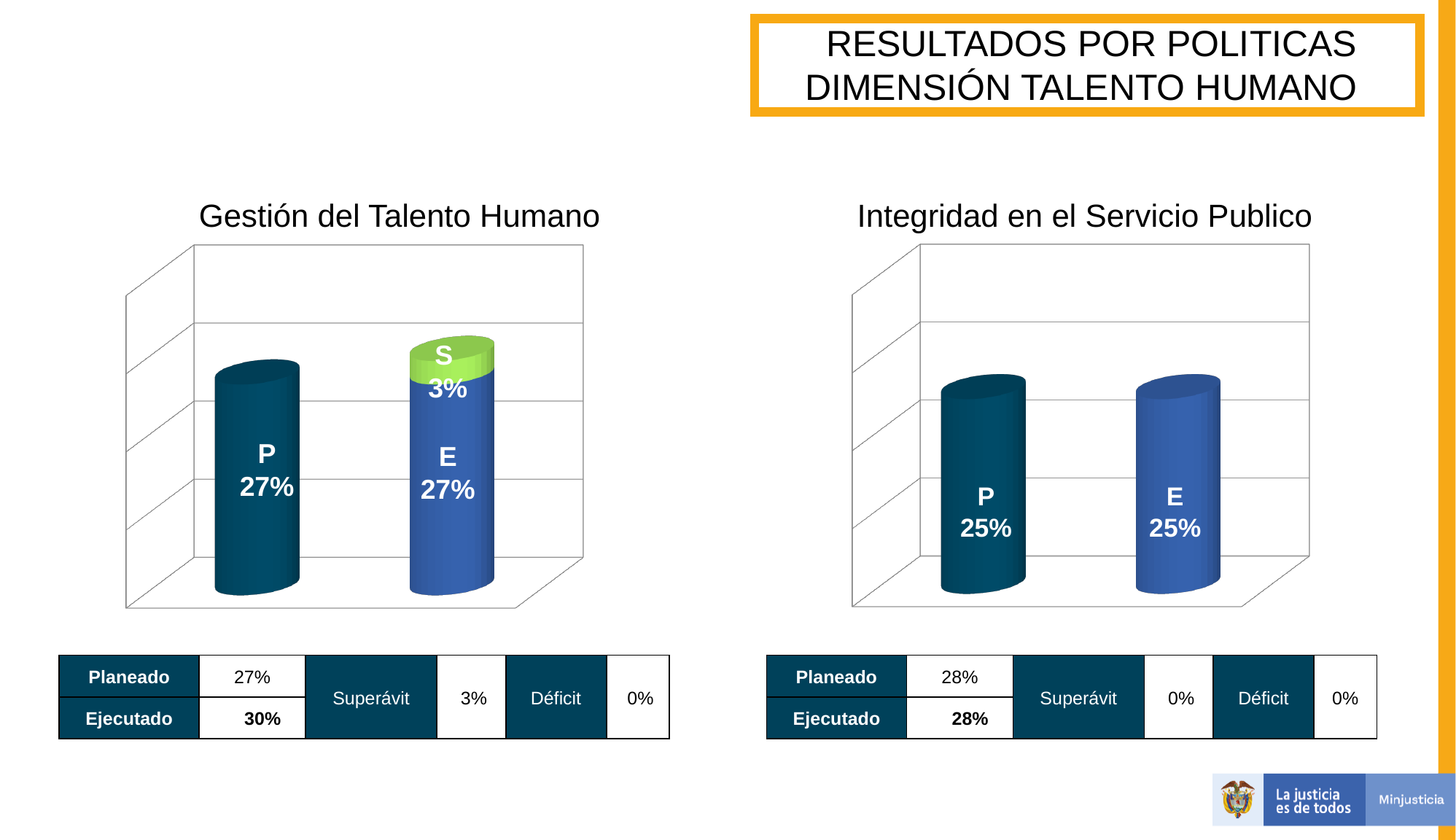

RESULTADOS POR POLITICAS DIMENSIÓN TALENTO HUMANO
Gestión del Talento Humano
Integridad en el Servicio Publico

[unsupported chart]

[unsupported chart]

S  3%
P
27%
E
27%
P
25%
E
25%
| Planeado | 27% | Superávit | 3% | Déficit | 0% |
| --- | --- | --- | --- | --- | --- |
| Ejecutado | 30% |  |  |  |  |
| Planeado | 28% | Superávit | 0% | Déficit | 0% |
| --- | --- | --- | --- | --- | --- |
| Ejecutado | 28% |  |  |  |  |